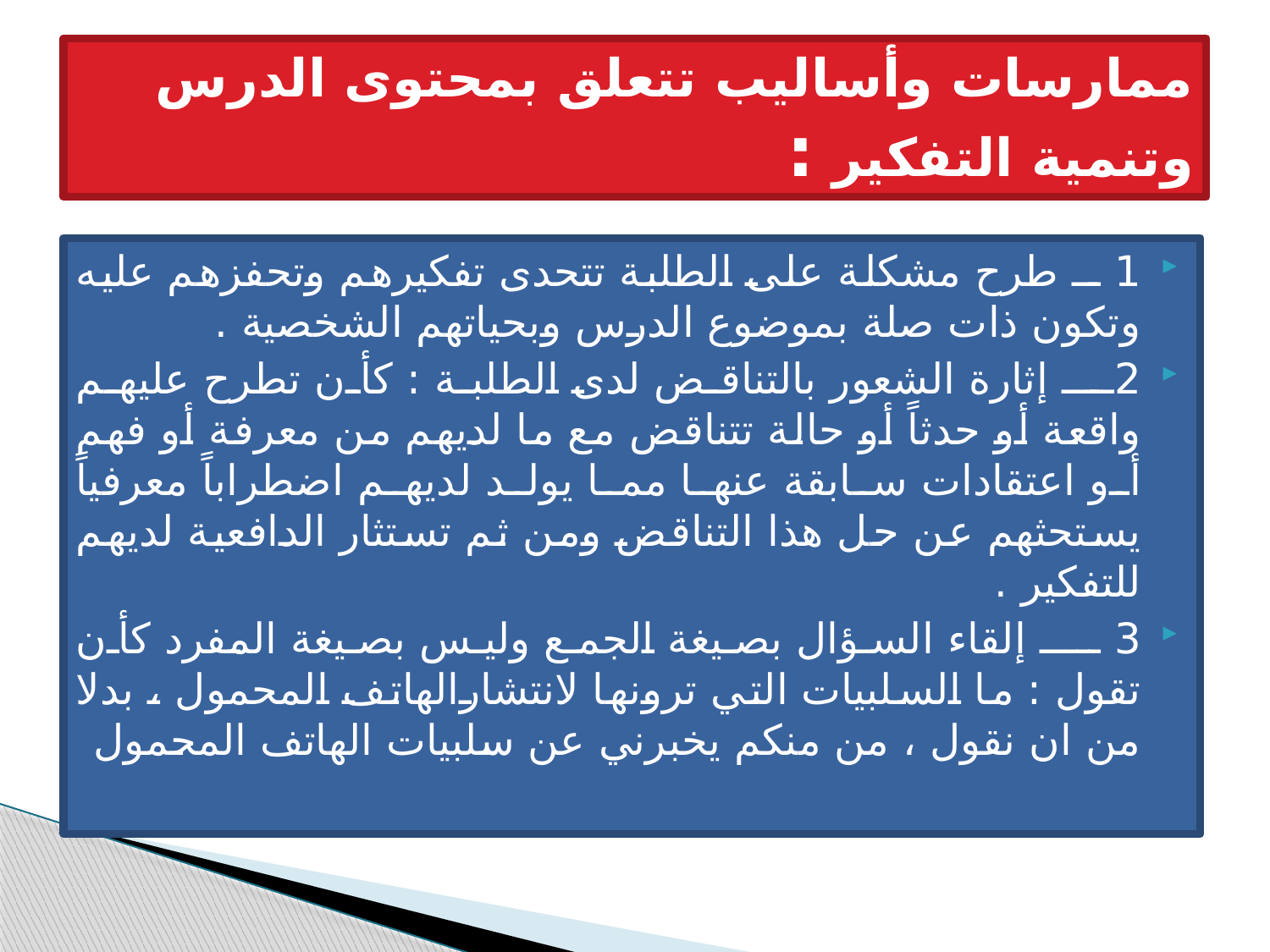

# ممارسات وأساليب تتعلق بمحتوى الدرس وتنمية التفكير :
1 ــ طرح مشكلة على الطلبة تتحدى تفكيرهم وتحفزهم عليه وتكون ذات صلة بموضوع الدرس وبحياتهم الشخصية .
2ـــ إثارة الشعور بالتناقض لدى الطلبة : كأن تطرح عليهم واقعة أو حدثاً أو حالة تتناقض مع ما لديهم من معرفة أو فهم أو اعتقادات سابقة عنها مما يولد لديهم اضطراباً معرفياً يستحثهم عن حل هذا التناقض ومن ثم تستثار الدافعية لديهم للتفكير .
3 ــــ إلقاء السؤال بصيغة الجمع وليس بصيغة المفرد كأن تقول : ما السلبيات التي ترونها لانتشارالهاتف المحمول ، بدلا من ان نقول ، من منكم يخبرني عن سلبيات الهاتف المحمول